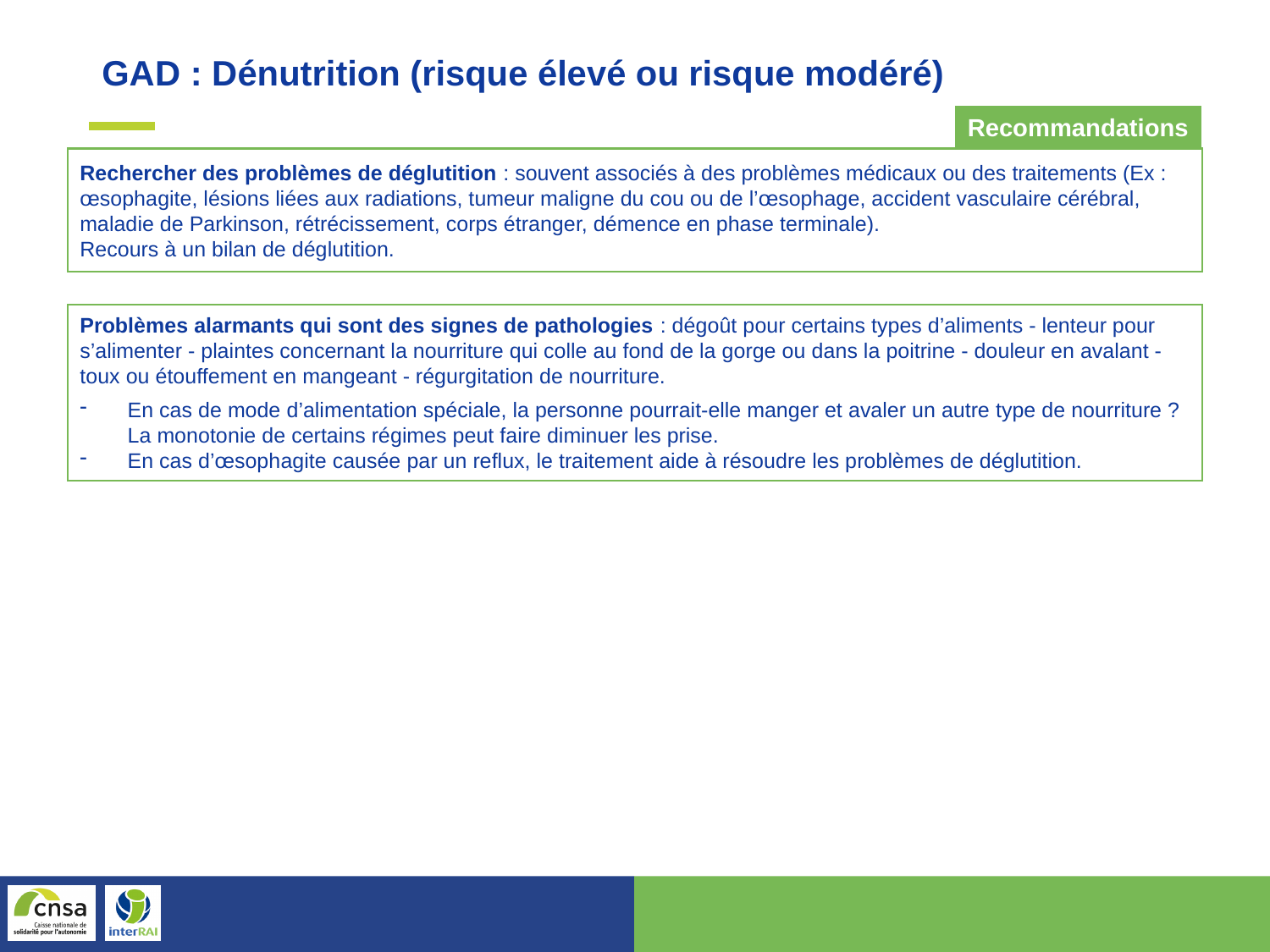

GAD : Dénutrition (risque élevé ou risque modéré)
Recommandations
Rechercher des problèmes de déglutition : souvent associés à des problèmes médicaux ou des traitements (Ex : œsophagite, lésions liées aux radiations, tumeur maligne du cou ou de l’œsophage, accident vasculaire cérébral, maladie de Parkinson, rétrécissement, corps étranger, démence en phase terminale).
Recours à un bilan de déglutition.
Problèmes alarmants qui sont des signes de pathologies : dégoût pour certains types d’aliments - lenteur pour s’alimenter - plaintes concernant la nourriture qui colle au fond de la gorge ou dans la poitrine - douleur en avalant - toux ou étouffement en mangeant - régurgitation de nourriture.

En cas de mode d’alimentation spéciale, la personne pourrait-elle manger et avaler un autre type de nourriture ? La monotonie de certains régimes peut faire diminuer les prise.
En cas d’œsophagite causée par un reflux, le traitement aide à résoudre les problèmes de déglutition.